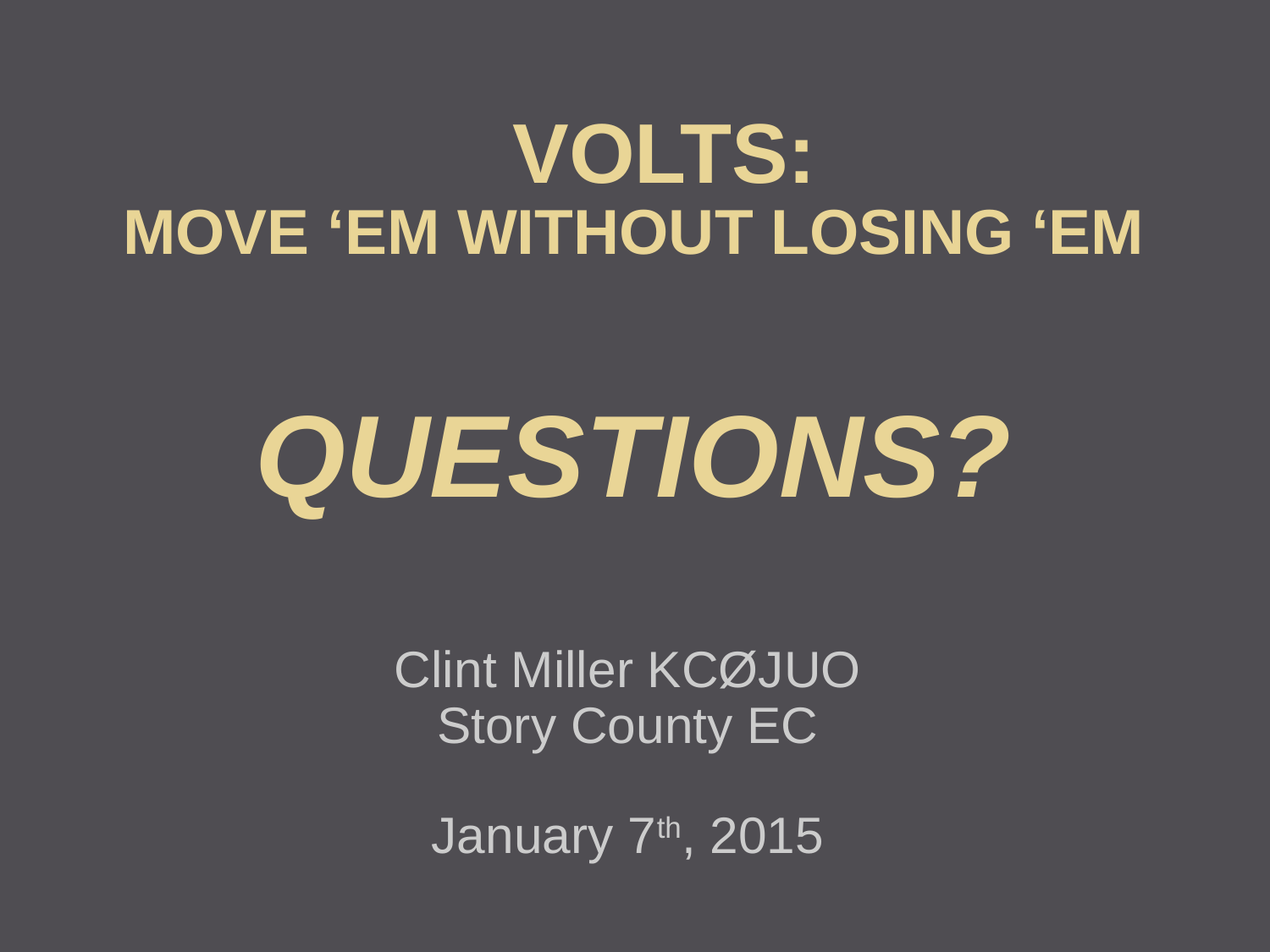

Volts:
Move ‘Em Without Losing ‘Em

QUESTIONS?
Clint Miller KCØJUO
Story County EC

January 7th, 2015